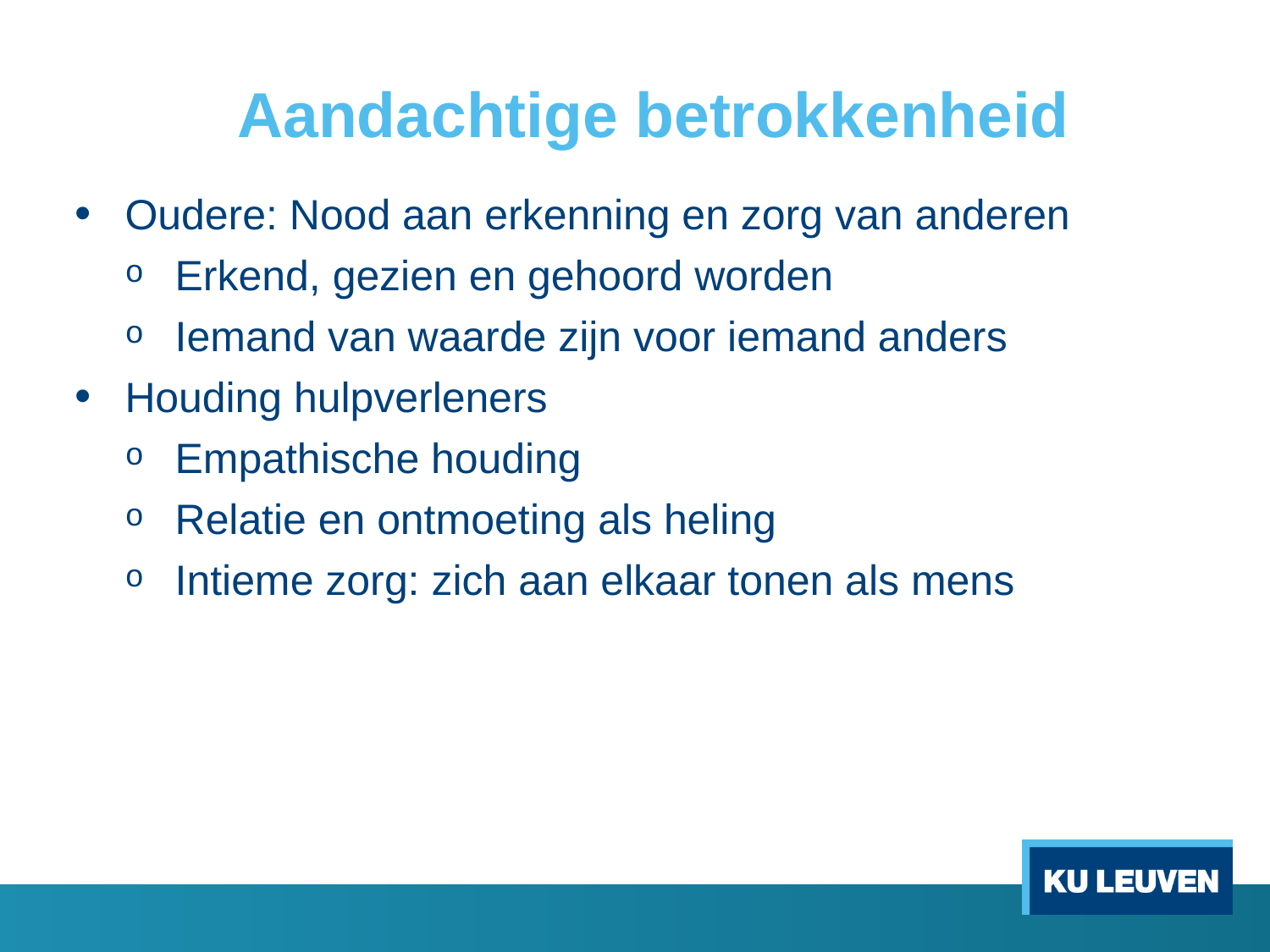

# Aandachtige betrokkenheid
Oudere: Nood aan erkenning en zorg van anderen
Erkend, gezien en gehoord worden
Iemand van waarde zijn voor iemand anders
Houding hulpverleners
Empathische houding
Relatie en ontmoeting als heling
Intieme zorg: zich aan elkaar tonen als mens